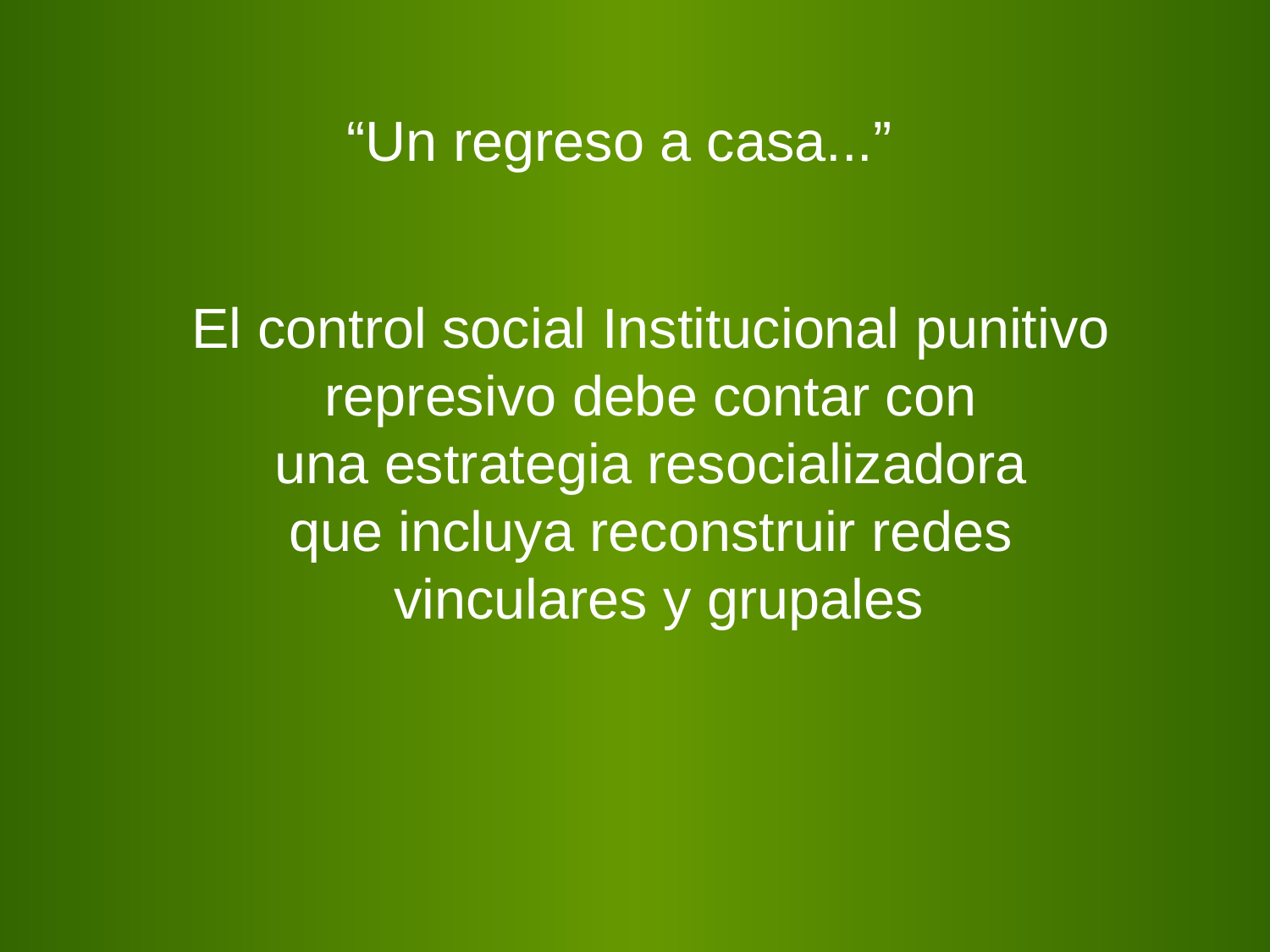

“Un regreso a casa...”
El control social Institucional punitivo
represivo debe contar con
una estrategia resocializadora
que incluya reconstruir redes
vinculares y grupales